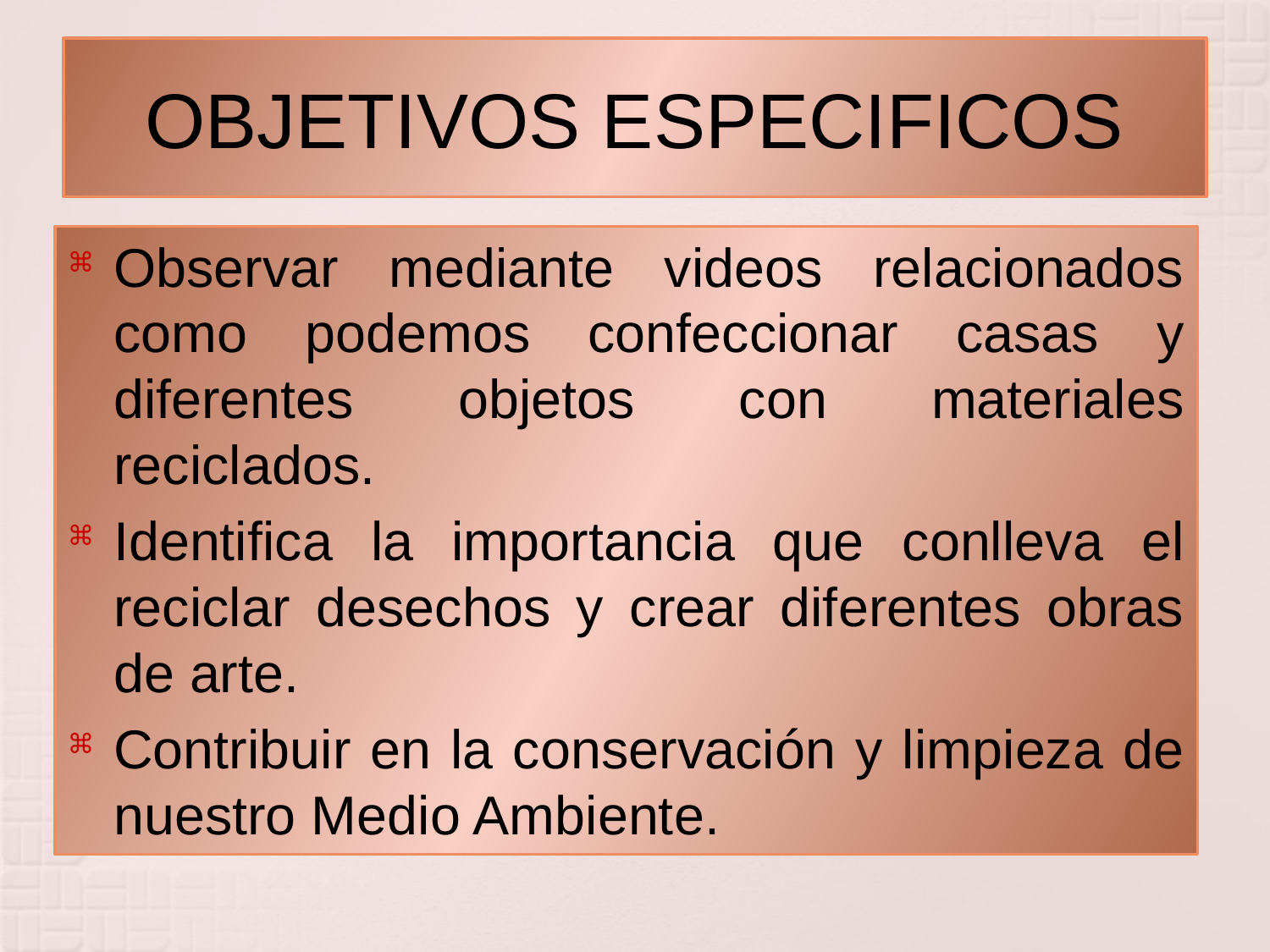

# OBJETIVOS ESPECIFICOS
Observar mediante videos relacionados como podemos confeccionar casas y diferentes objetos con materiales reciclados.
Identifica la importancia que conlleva el reciclar desechos y crear diferentes obras de arte.
Contribuir en la conservación y limpieza de nuestro Medio Ambiente.